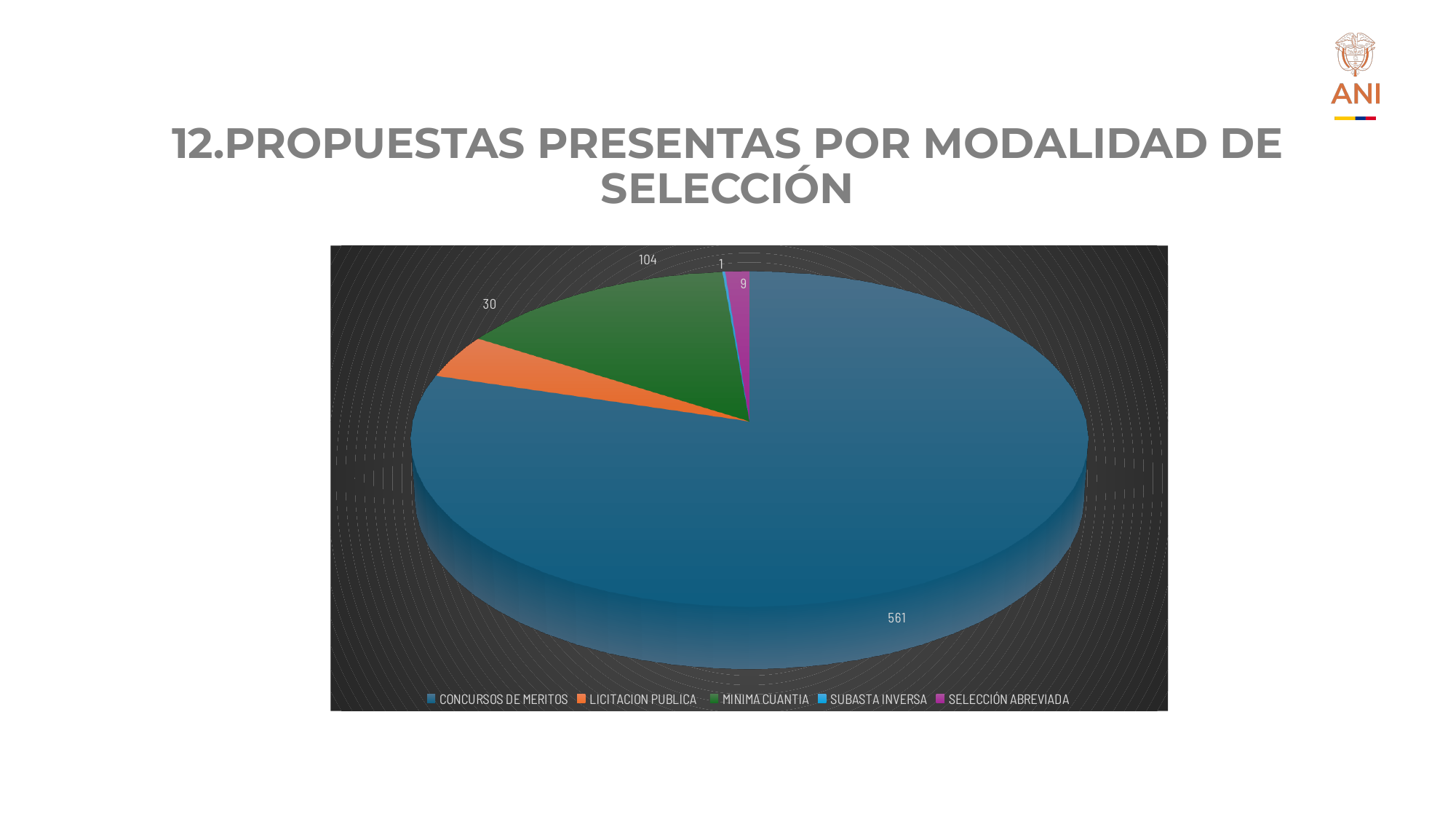

# 12.PROPUESTAS PRESENTAS POR MODALIDAD DE SELECCIÓN

[unsupported chart]